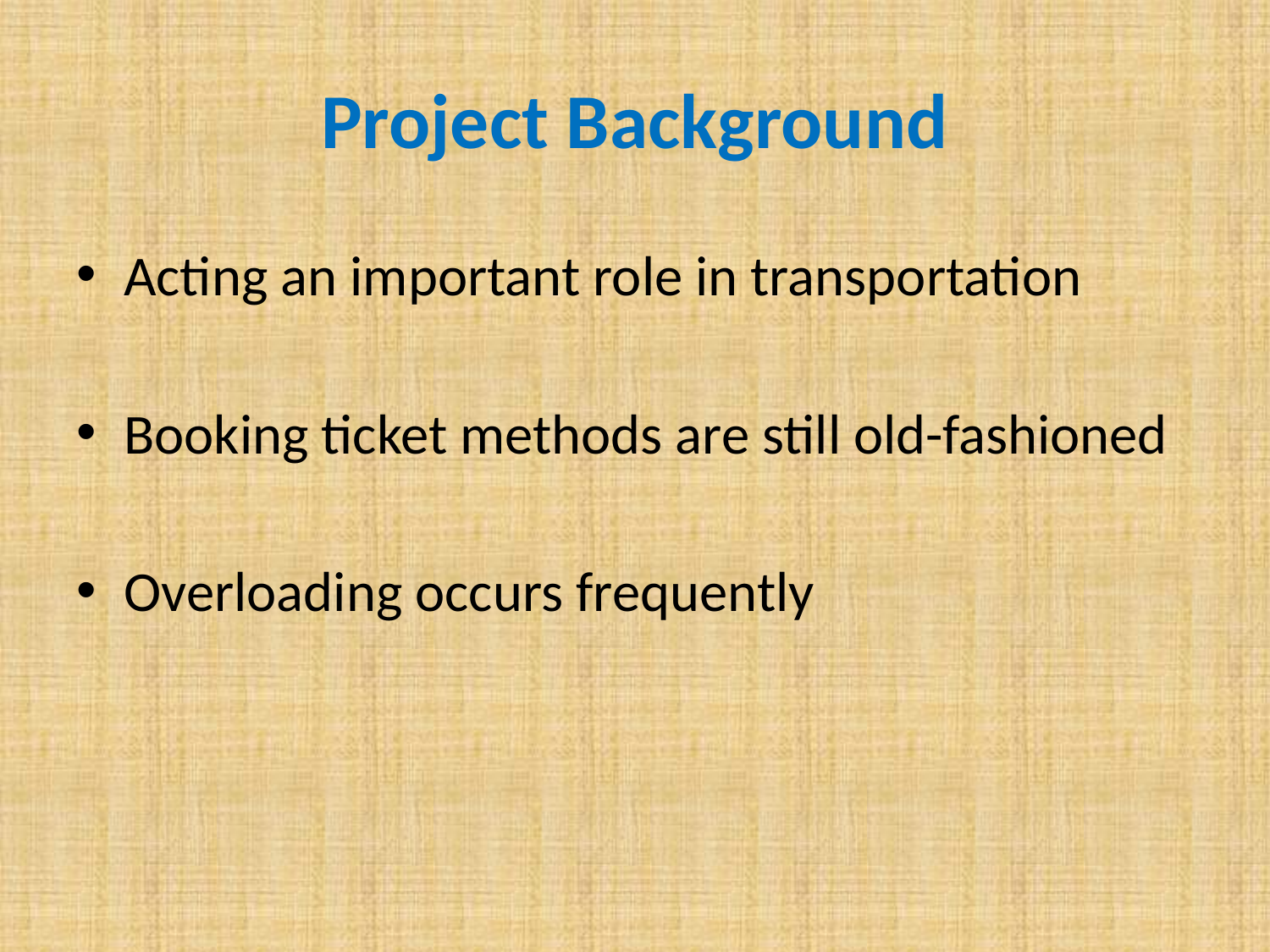

# Project Background
Acting an important role in transportation

Booking ticket methods are still old-fashioned

Overloading occurs frequently